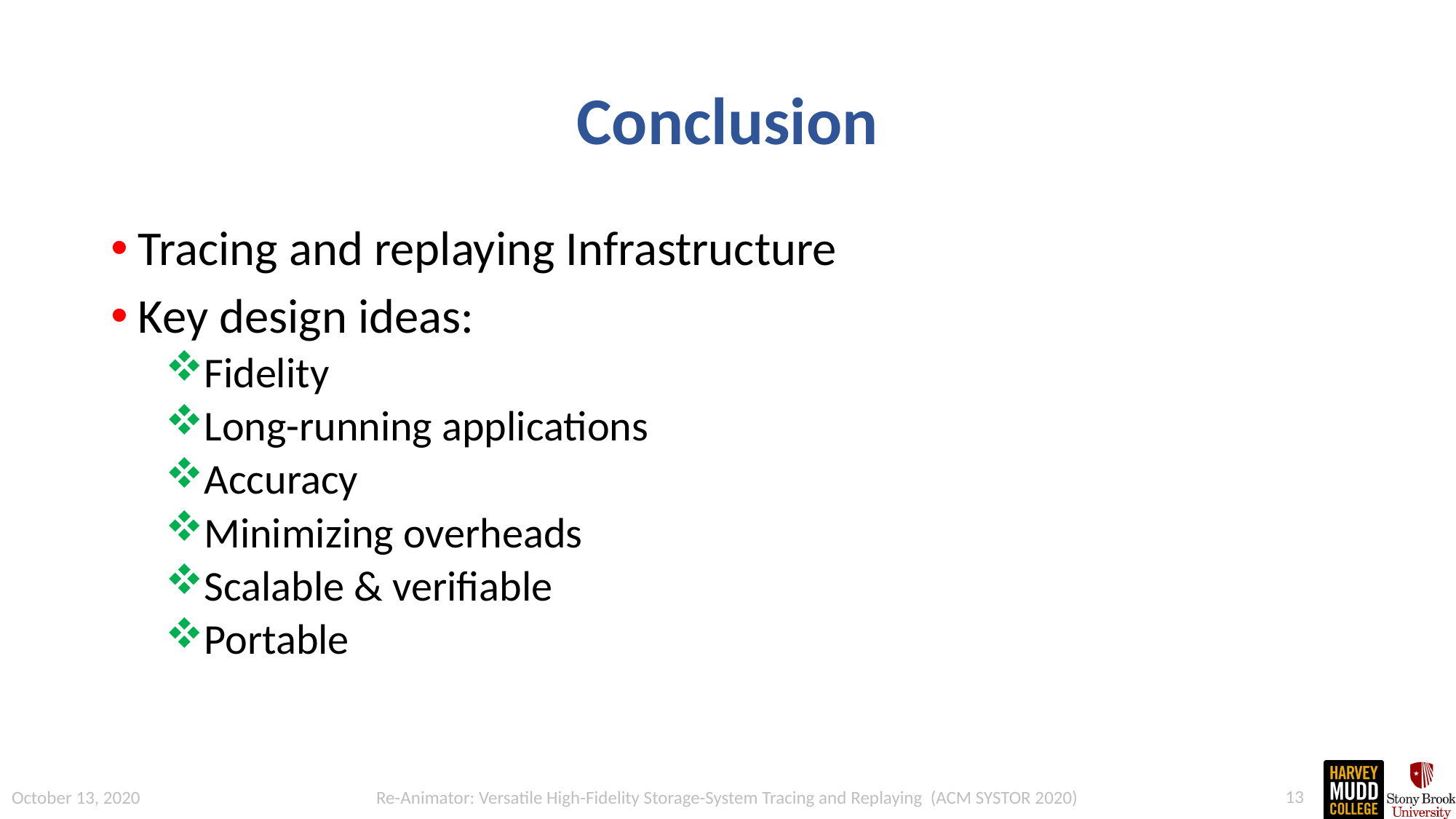

# Conclusion
Tracing and replaying Infrastructure
Key design ideas:
Fidelity
Long-running applications
Accuracy
Minimizing overheads
Scalable & verifiable
Portable
13
Re-Animator: Versatile High-Fidelity Storage-System Tracing and Replaying  (ACM SYSTOR 2020)
October 13, 2020